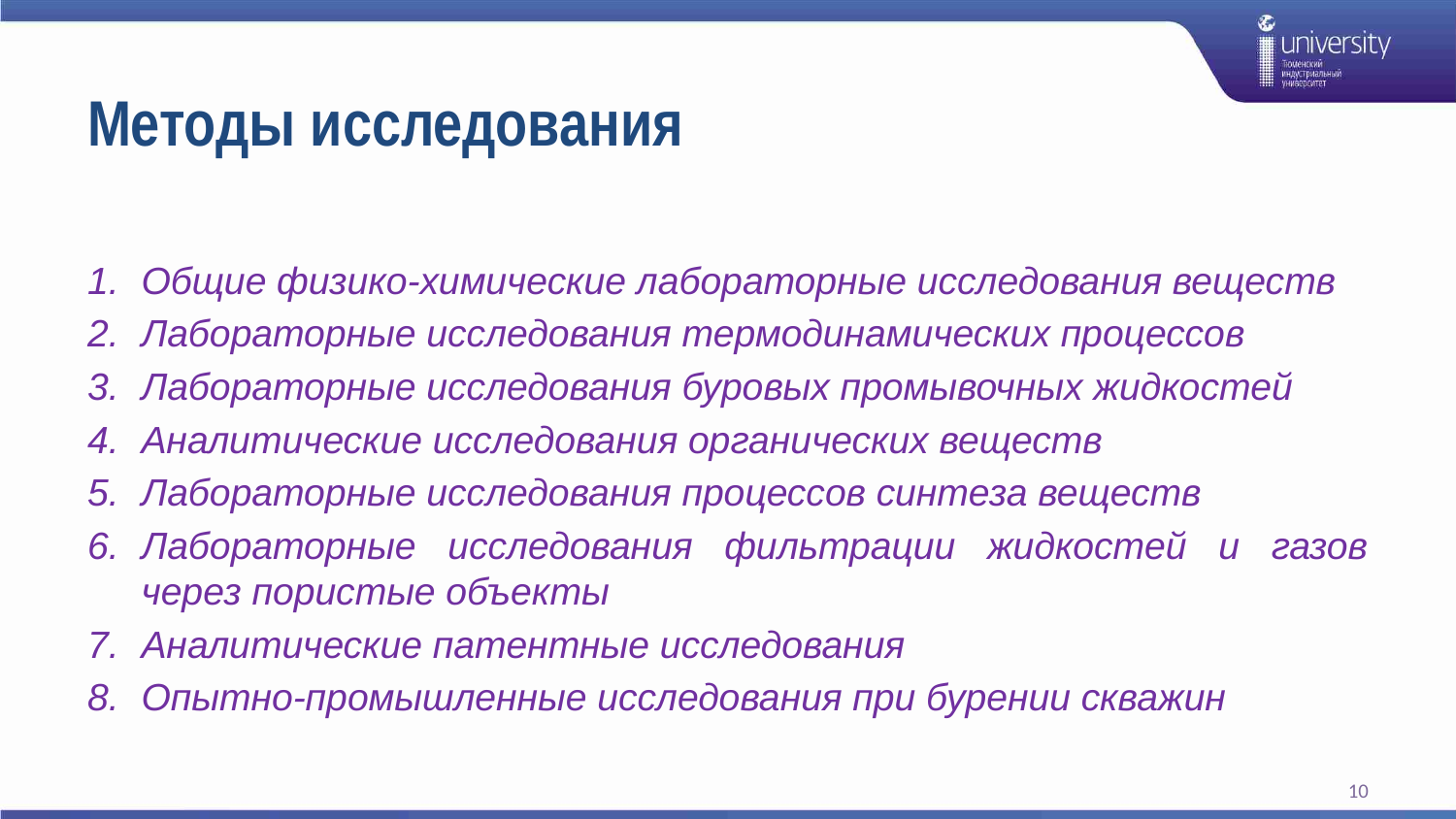

Методы исследования

Общие физико-химические лабораторные исследования веществ
Лабораторные исследования термодинамических процессов
Лабораторные исследования буровых промывочных жидкостей
Аналитические исследования органических веществ
Лабораторные исследования процессов синтеза веществ
Лабораторные исследования фильтрации жидкостей и газов через пористые объекты
Аналитические патентные исследования
Опытно-промышленные исследования при бурении скважин
10